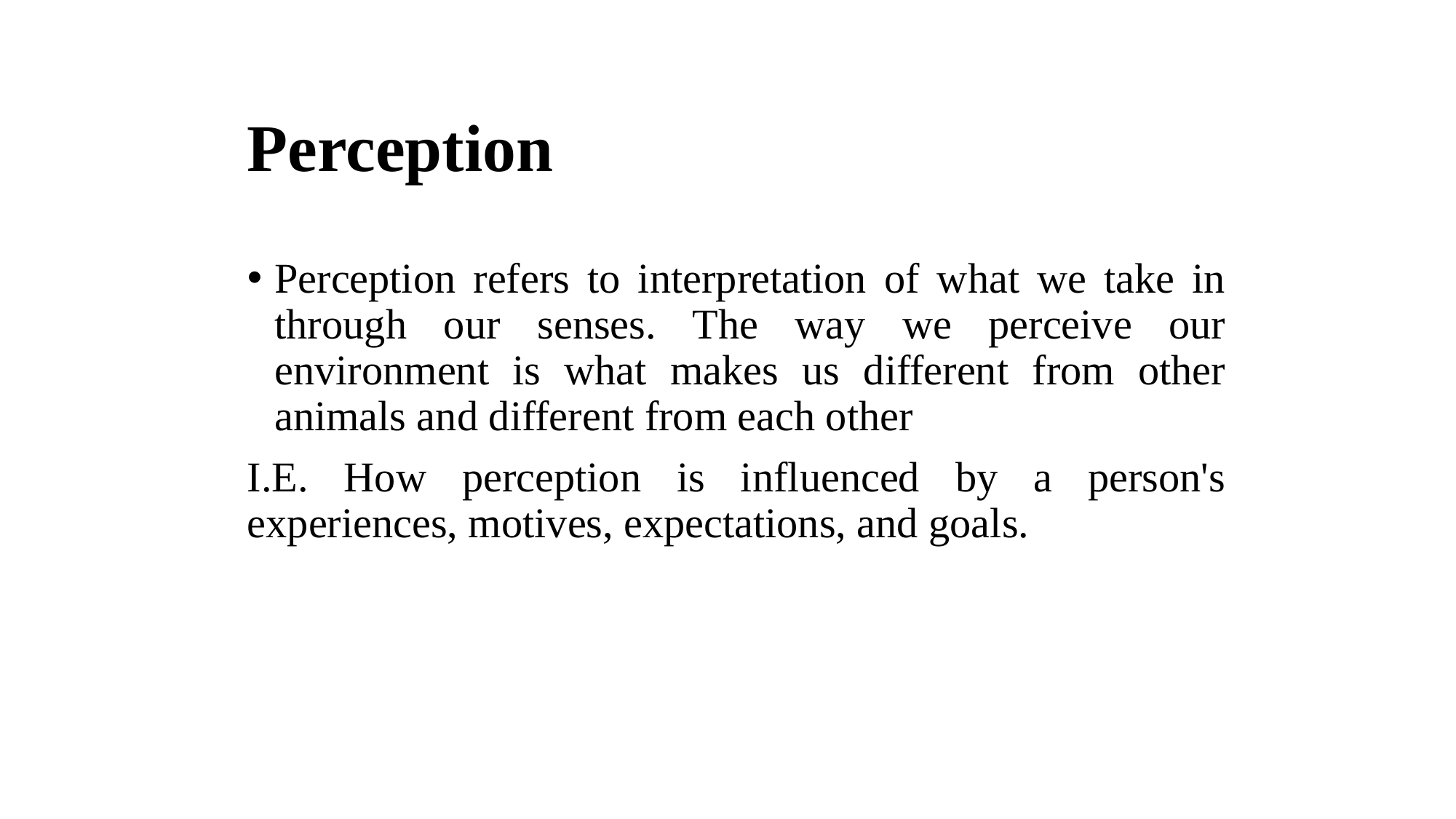

# Perception
Perception refers to interpretation of what we take in through our senses. The way we perceive our environment is what makes us different from other animals and different from each other
I.E. How perception is influenced by a person's experiences, motives, expectations, and goals.